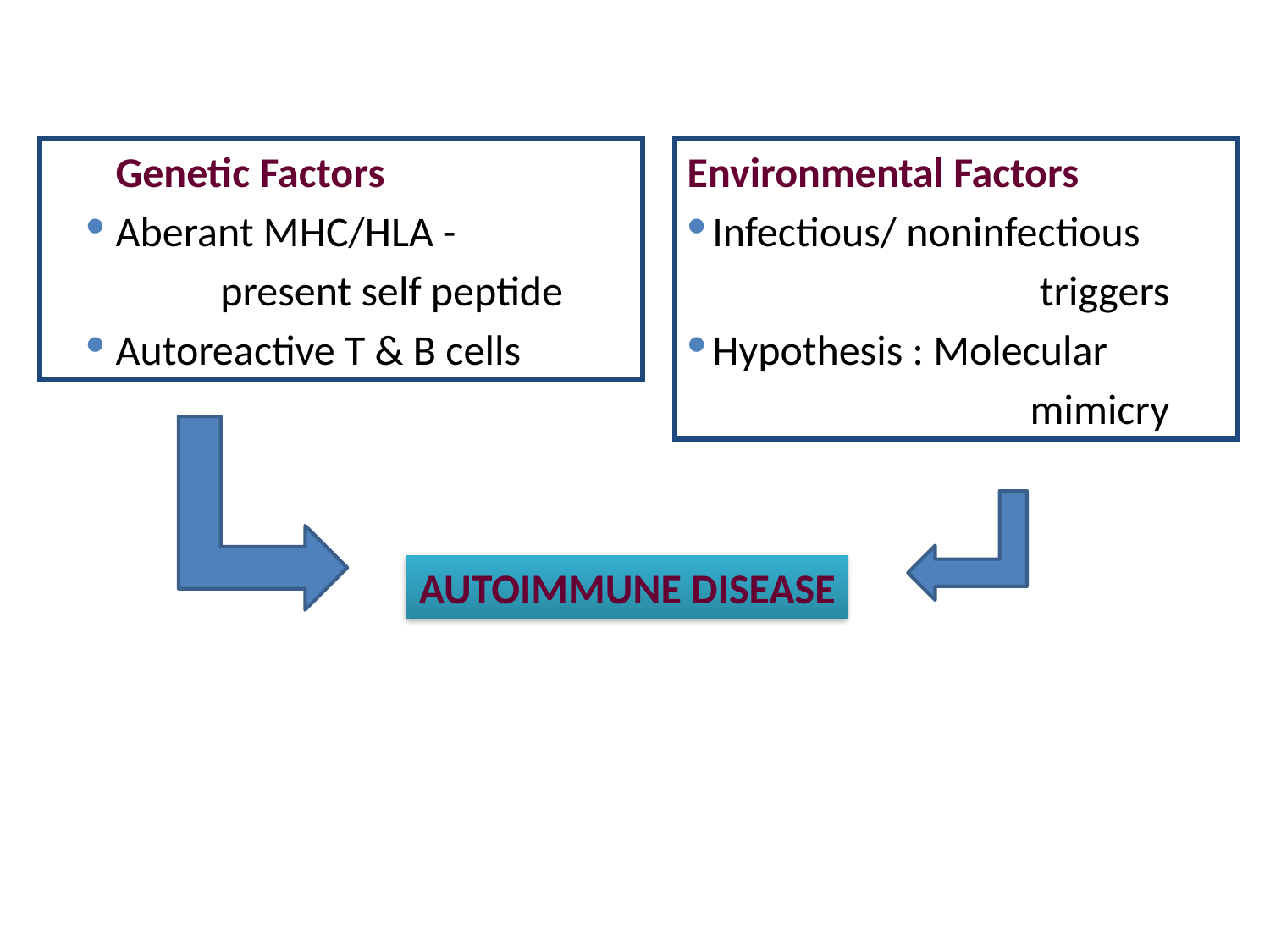

Genetic Factors
Aberant MHC/HLA -
           present self peptide
Autoreactive T & B cells
Environmental Factors
Infectious/ noninfectious
                                     triggers
Hypothesis : Molecular
                                    mimicry

AUTOIMMUNE DISEASE